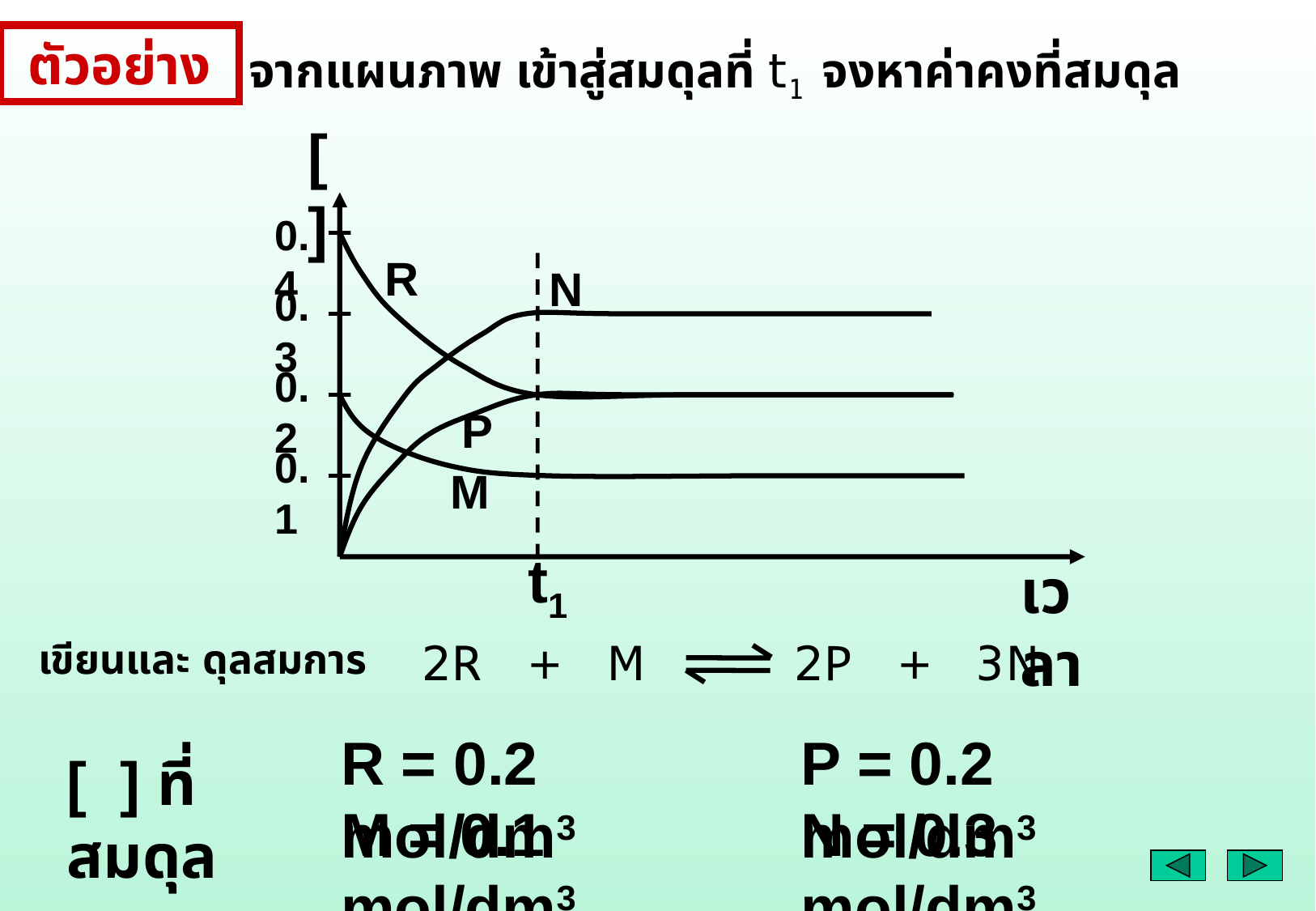

ตัวอย่าง
จากแผนภาพ เข้าสู่สมดุลที่ t1  จงหาค่าคงที่สมดุล
[  ]
0.4

0.3

0.2

0.1

เวลา

R

M
N

P

t1
เขียนและ ดุลสมการ
2R   +   M
2P   +   3N
R = 0.2 mol/dm3
M = 0.1 mol/dm3
P = 0.2 mol/dm3
N = 0.3 mol/dm3
[  ] ที่สมดุล